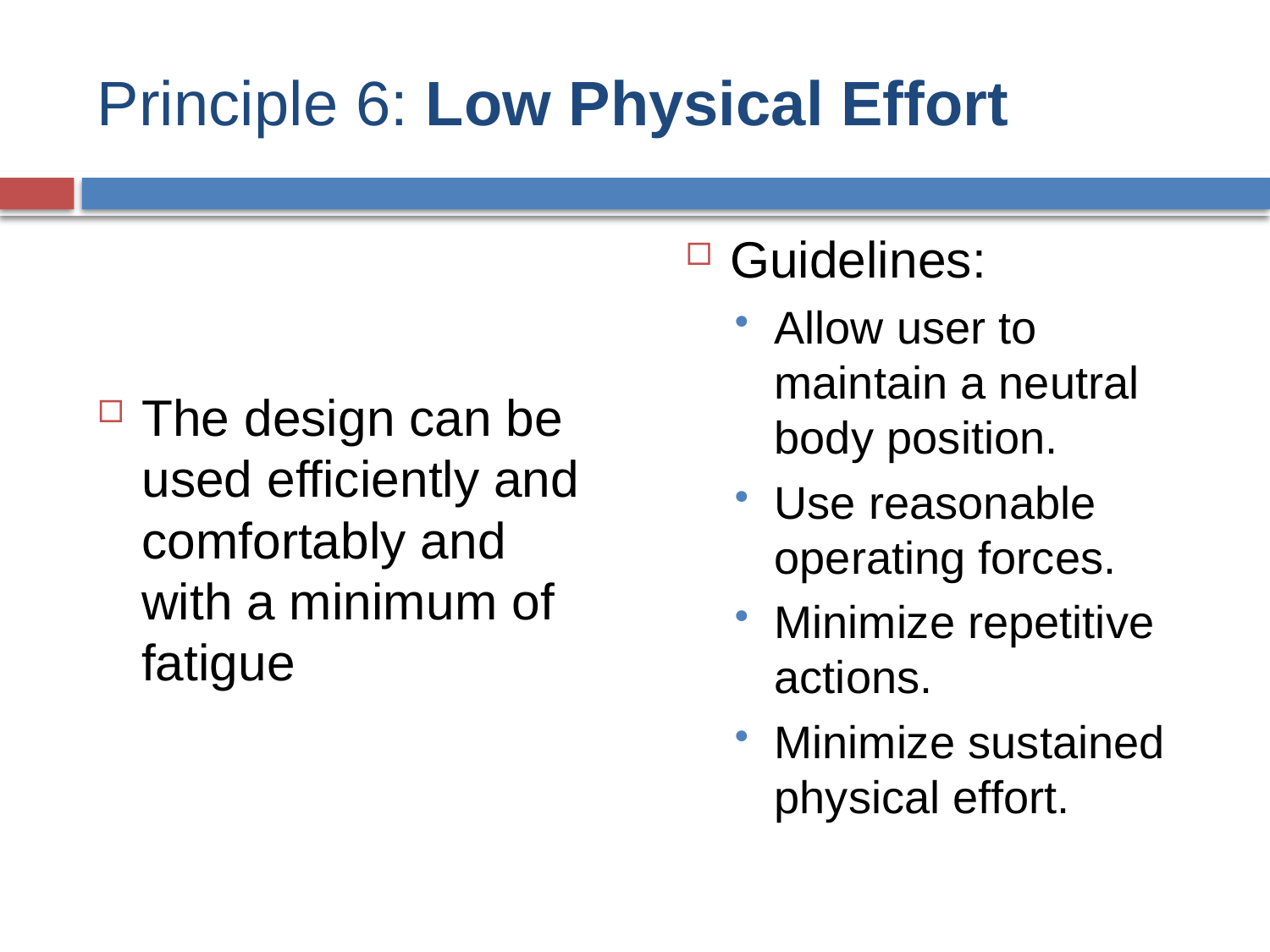

# Principle 6: Low Physical Effort
The design can be used efficiently and comfortably and with a minimum of fatigue
Guidelines:
Allow user to maintain a neutral body position.
Use reasonable operating forces.
Minimize repetitive actions.
Minimize sustained physical effort.